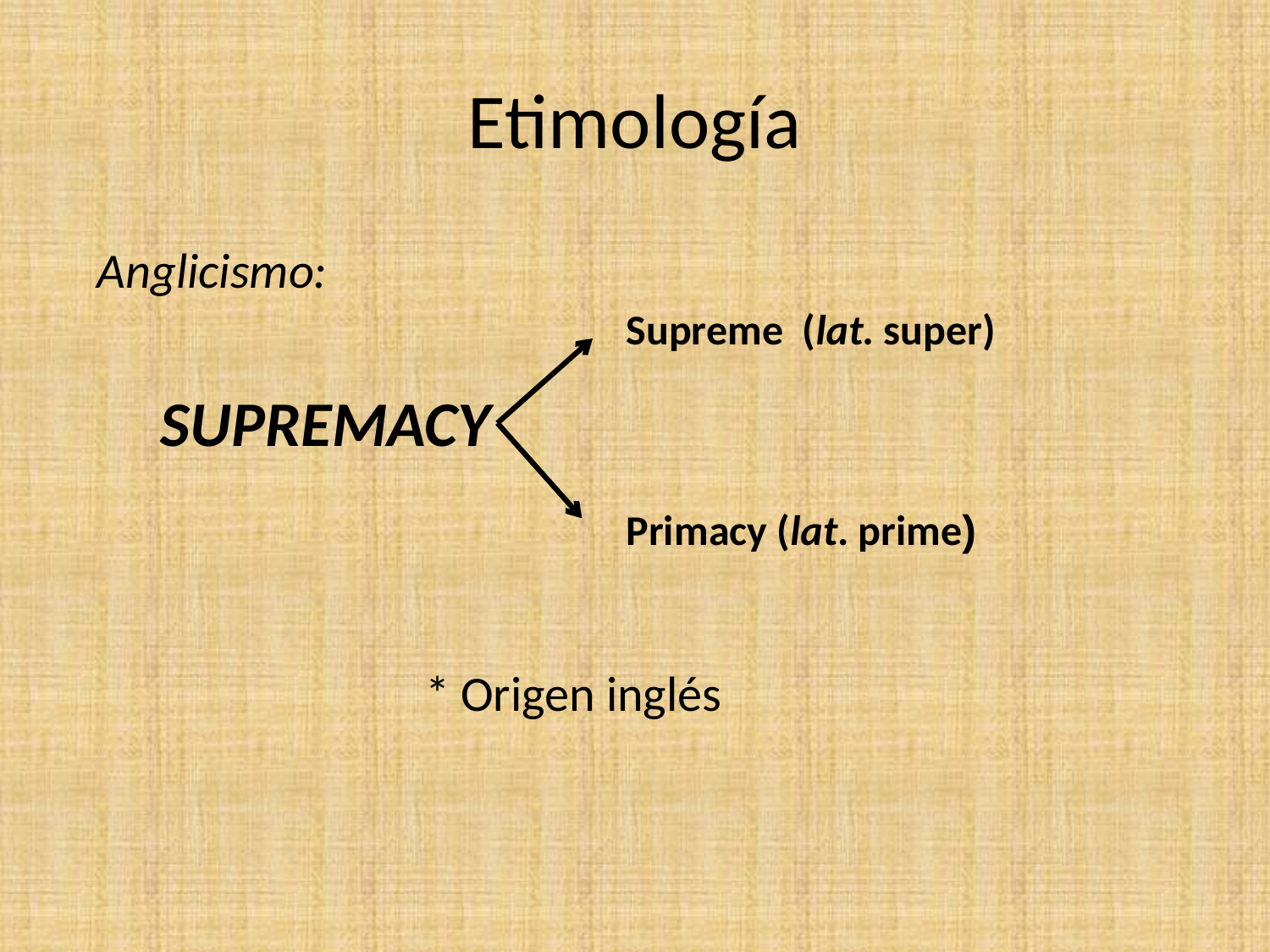

# Etimología
Anglicismo:

Supremacy
Supreme  (lat. super)
Primacy (lat. prime)
* Origen inglés